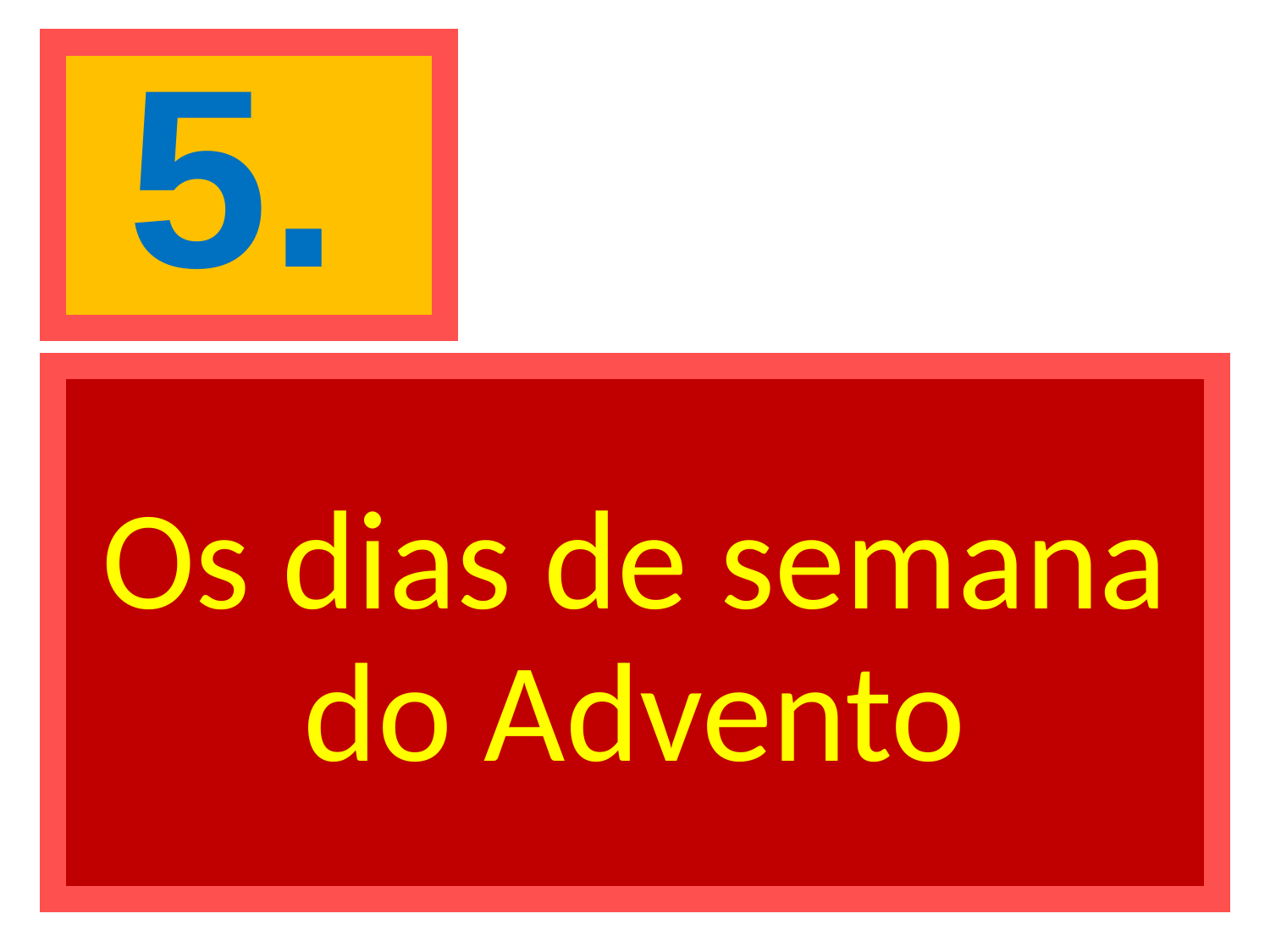

# 5.

Os dias de semana do Advento